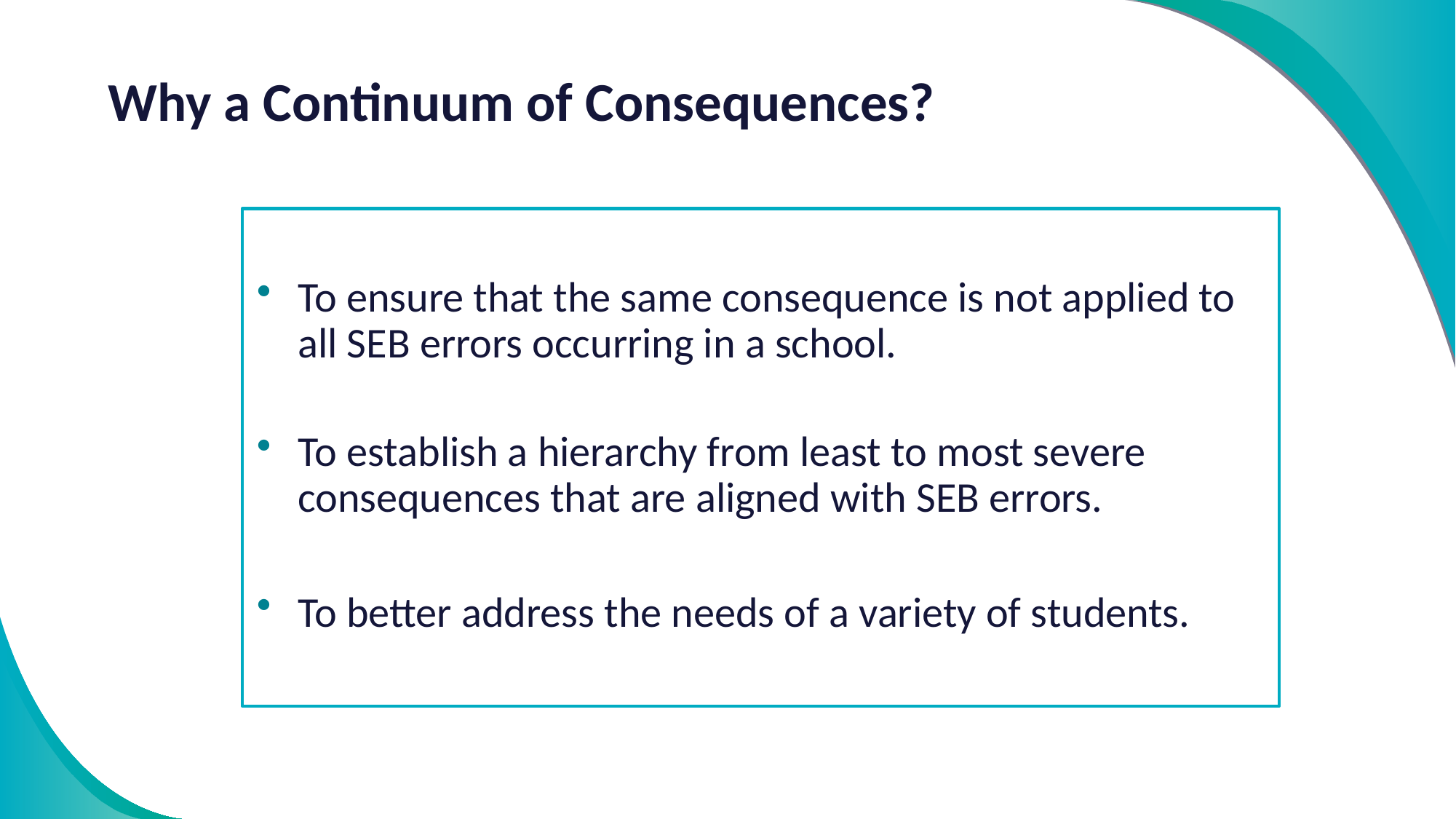

# Why a Continuum of Consequences?

To ensure that the same consequence is not applied to all SEB errors occurring in a school.

To establish a hierarchy from least to most severe consequences that are aligned with SEB errors.

To better address the needs of a variety of students.